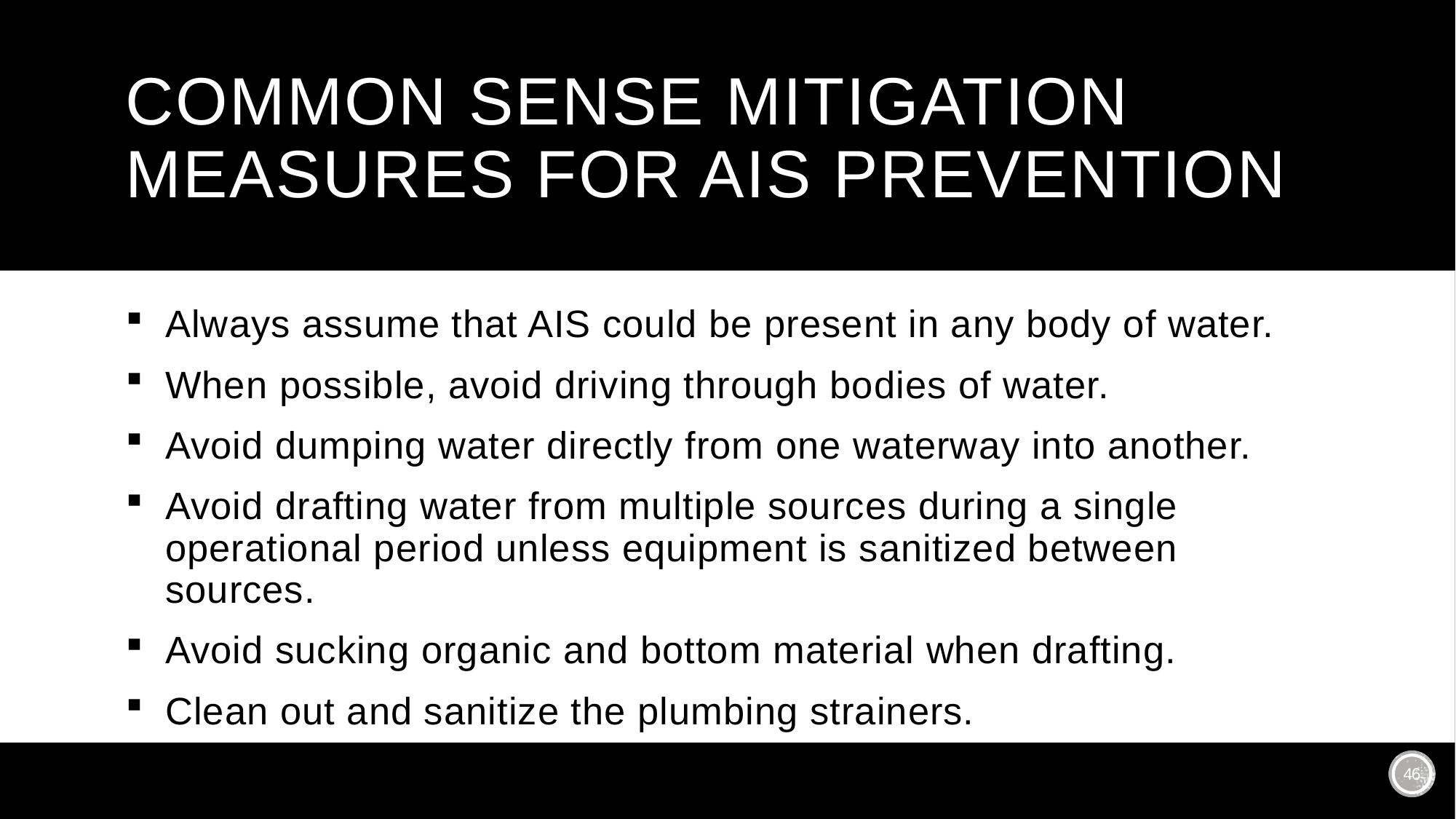

# Common Sense Mitigation Measures for AIS Prevention

Always assume that AIS could be present in any body of water.
When possible, avoid driving through bodies of water.
Avoid dumping water directly from one waterway into another.
Avoid drafting water from multiple sources during a single operational period unless equipment is sanitized between sources.
Avoid sucking organic and bottom material when drafting.
Clean out and sanitize the plumbing strainers.

46